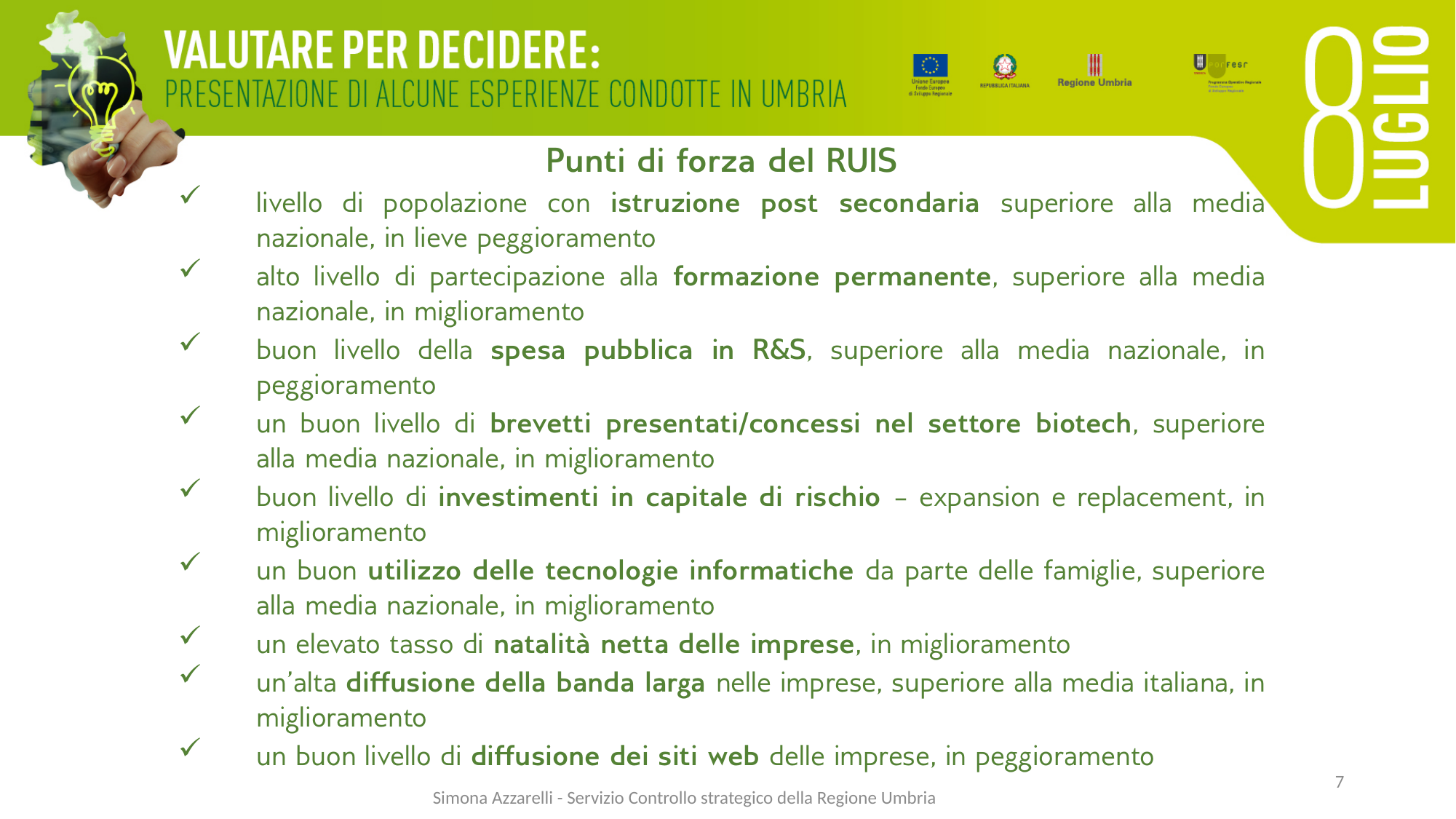

Punti di forza del RUIS
livello di popolazione con istruzione post secondaria superiore alla media nazionale, in lieve peggioramento
alto livello di partecipazione alla formazione permanente, superiore alla media nazionale, in miglioramento
buon livello della spesa pubblica in R&S, superiore alla media nazionale, in peggioramento
un buon livello di brevetti presentati/concessi nel settore biotech, superiore alla media nazionale, in miglioramento
buon livello di investimenti in capitale di rischio – expansion e replacement, in miglioramento
un buon utilizzo delle tecnologie informatiche da parte delle famiglie, superiore alla media nazionale, in miglioramento
un elevato tasso di natalità netta delle imprese, in miglioramento
un’alta diffusione della banda larga nelle imprese, superiore alla media italiana, in miglioramento
un buon livello di diffusione dei siti web delle imprese, in peggioramento

7
Simona Azzarelli - Servizio Controllo strategico della Regione Umbria